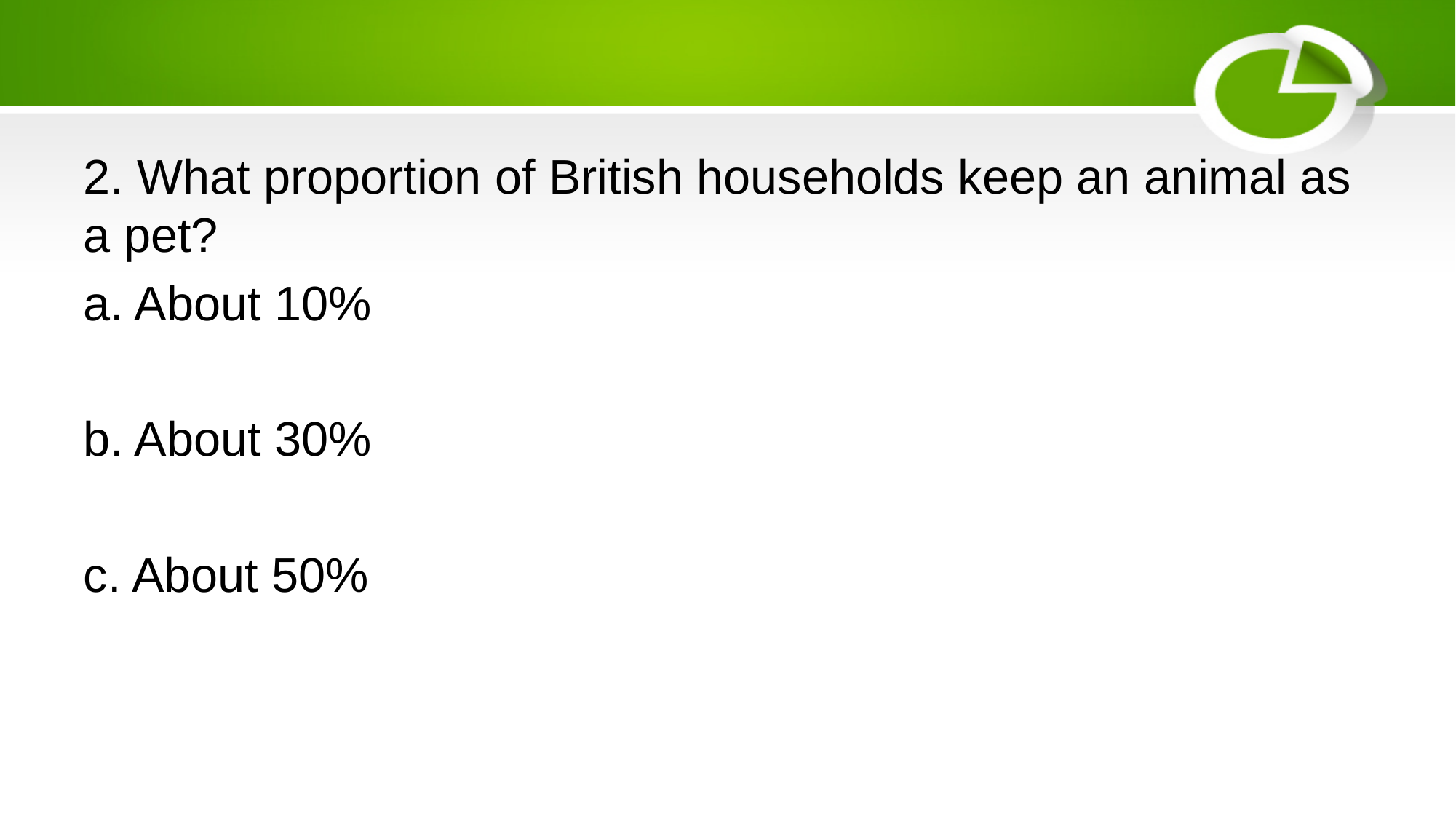

#
2. What proportion of British households keep an animal as a pet?
a. About 10%

b. About 30%

c. About 50%